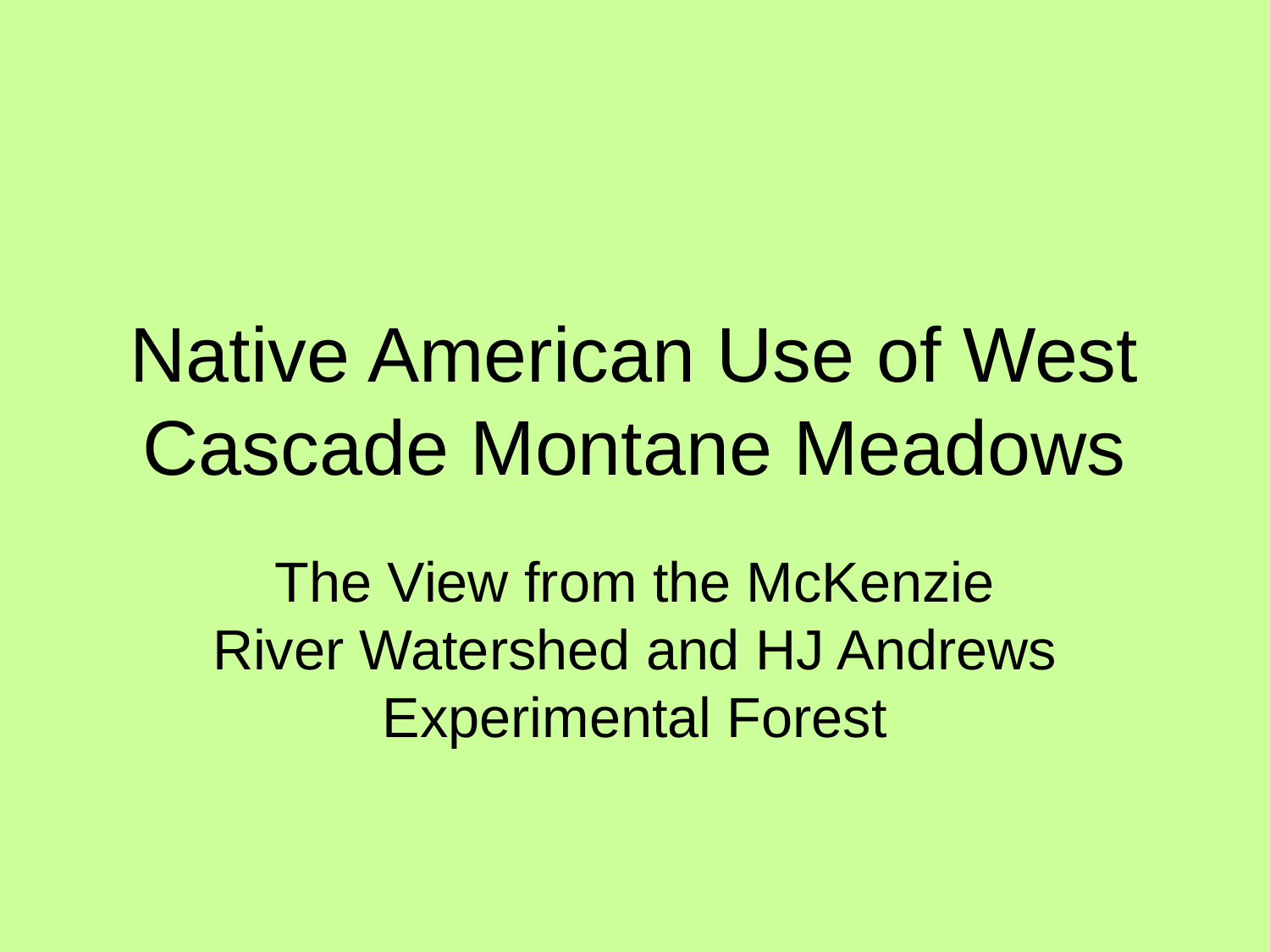

# Native American Use of West Cascade Montane Meadows
The View from the McKenzie River Watershed and HJ Andrews Experimental Forest